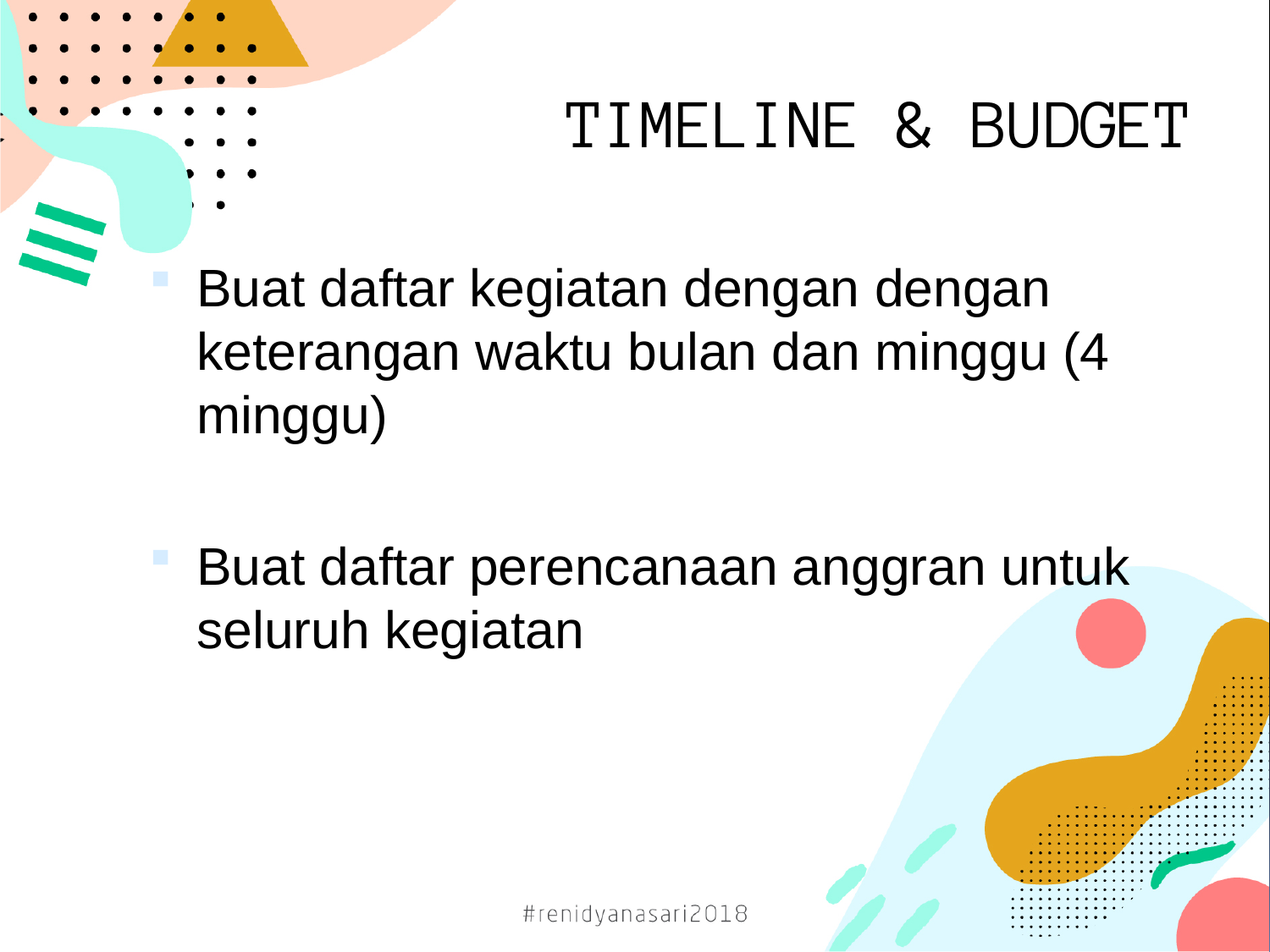

# TIMELINE & BUDGET
Buat daftar kegiatan dengan dengan keterangan waktu bulan dan minggu (4 minggu)

Buat daftar perencanaan anggran untuk seluruh kegiatan